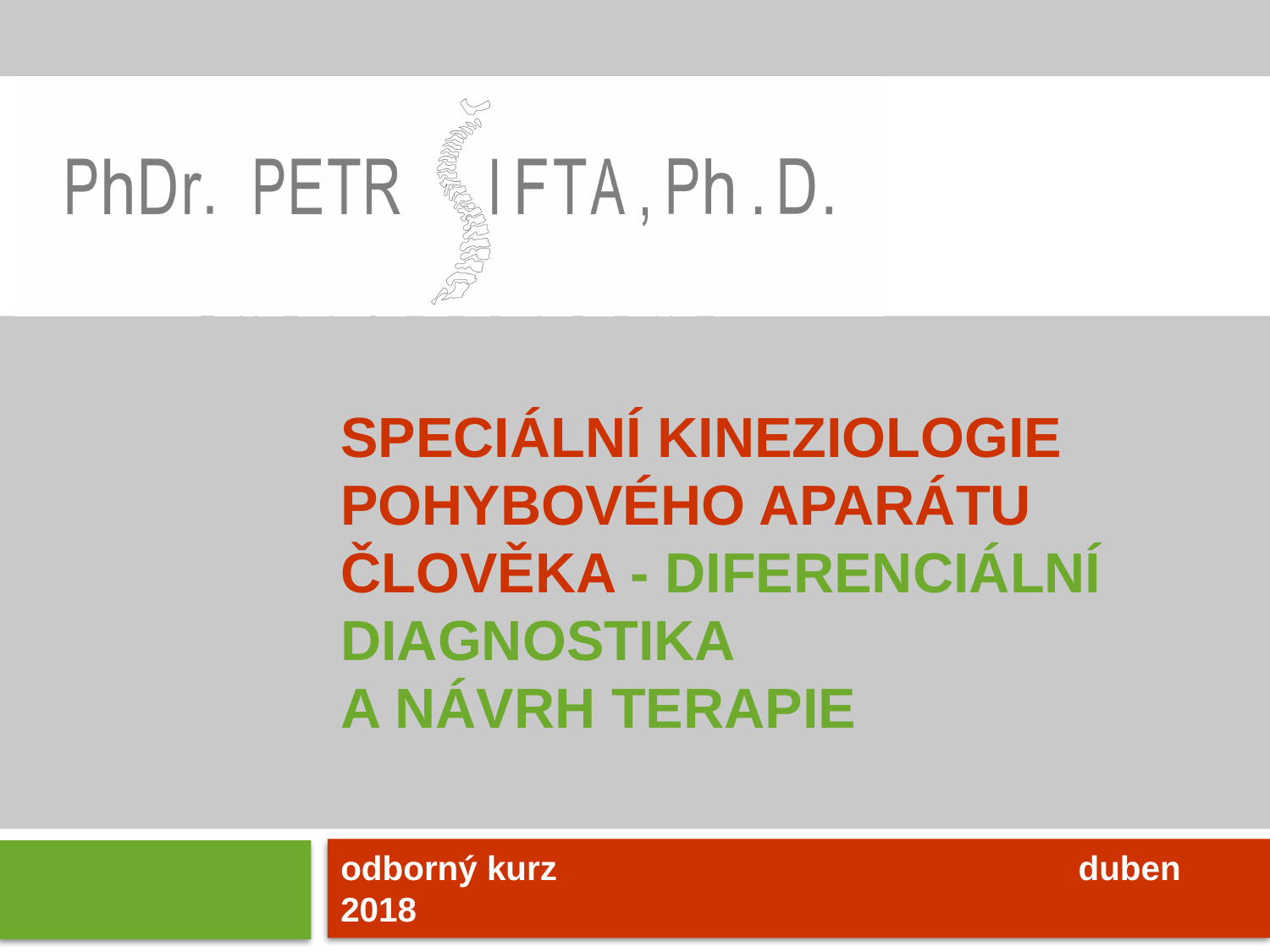

# Speciální kineziologie pohybového aparátu člověka - diferenciální diagnostika a návrh terapie
odborný kurz                                                       duben 2018